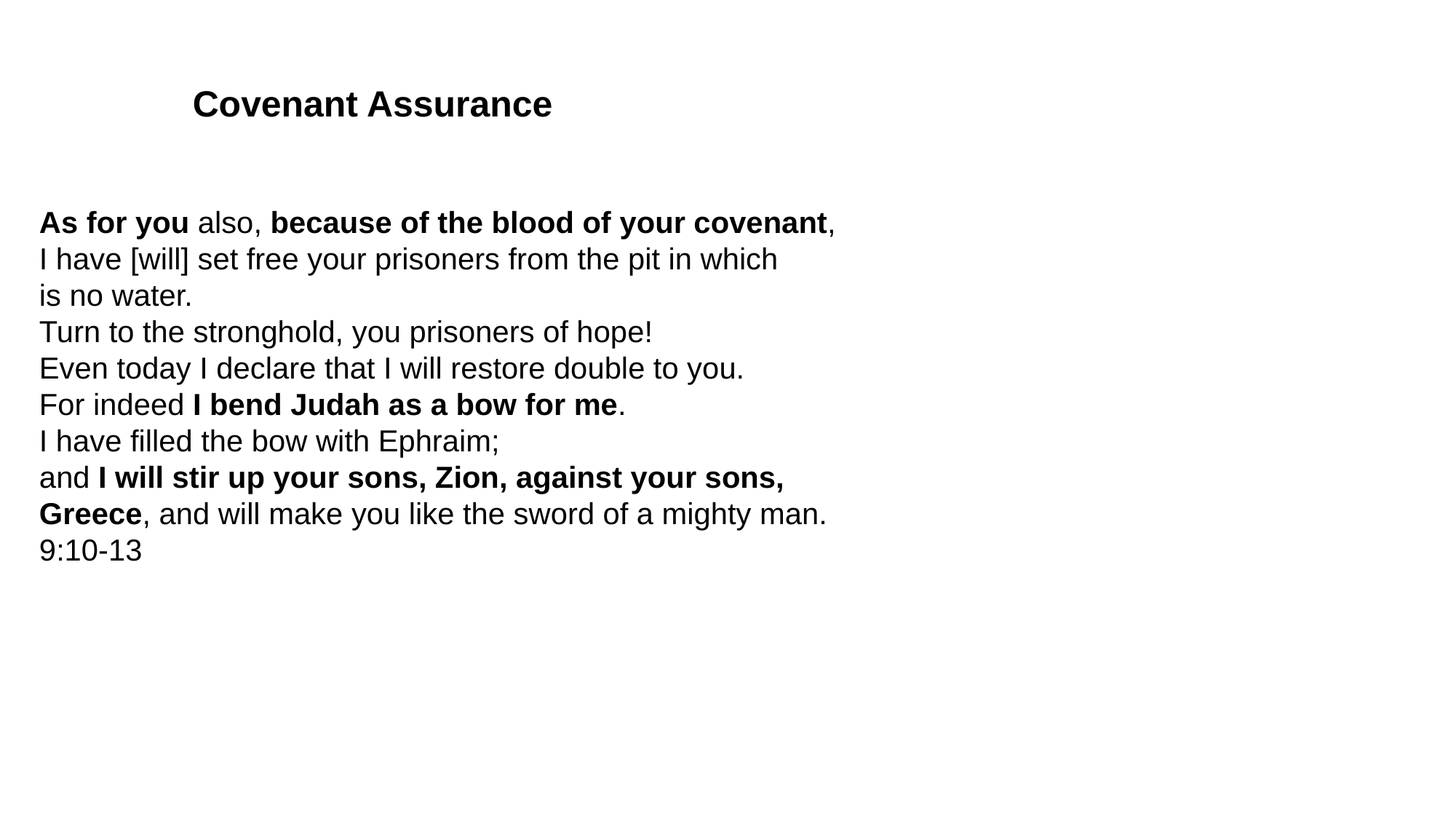

Covenant Assurance
As for you also, because of the blood of your covenant,
I have [will] set free your prisoners from the pit in which
is no water.
Turn to the stronghold, you prisoners of hope!
Even today I declare that I will restore double to you.
For indeed I bend Judah as a bow for me.
I have filled the bow with Ephraim;
and I will stir up your sons, Zion, against your sons, Greece, and will make you like the sword of a mighty man. 9:10-13